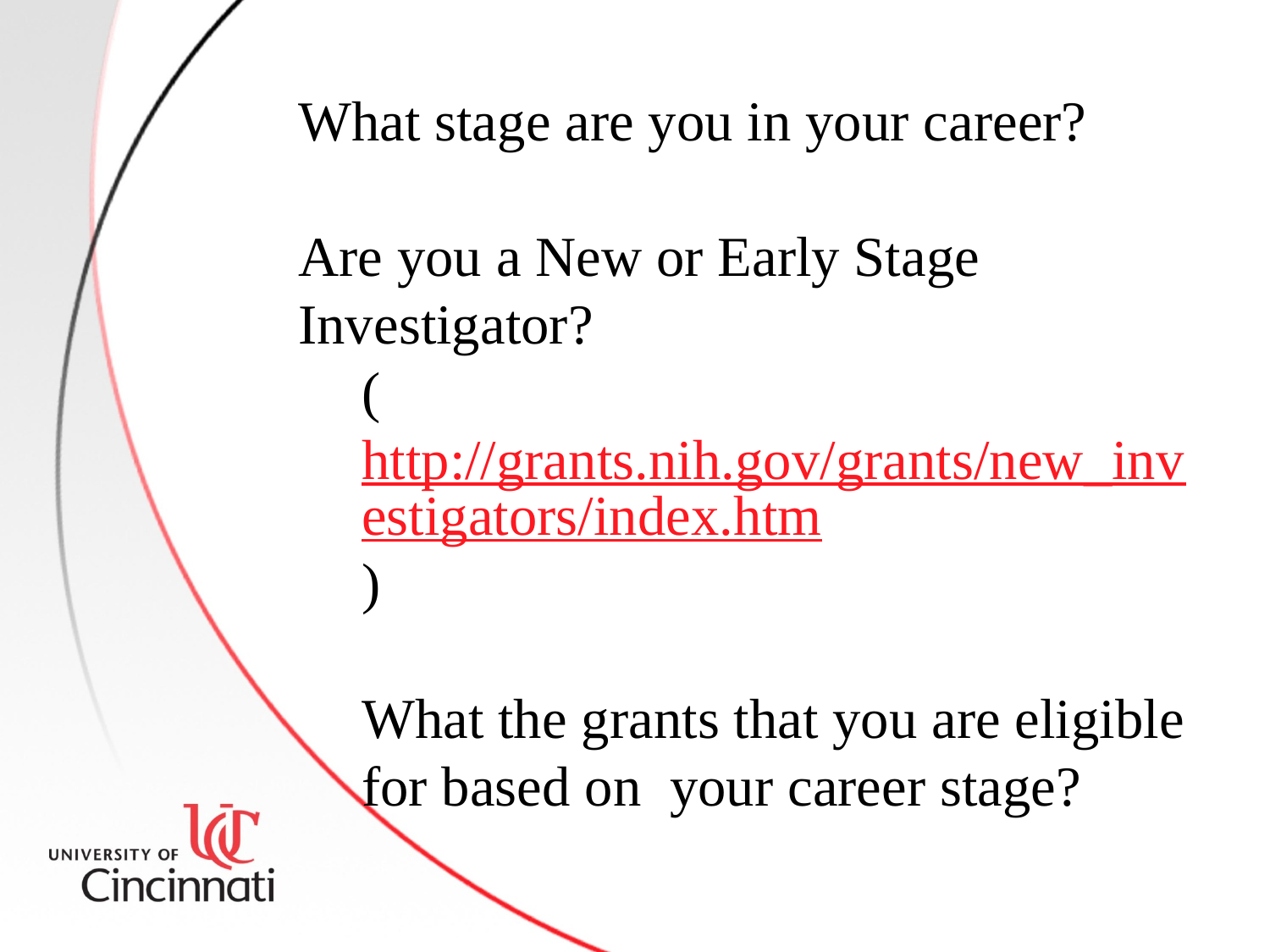

What stage are you in your career?

Are you a New or Early Stage Investigator?
(http://grants.nih.gov/grants/new_investigators/index.htm)

What the grants that you are eligible for based on  your career stage?